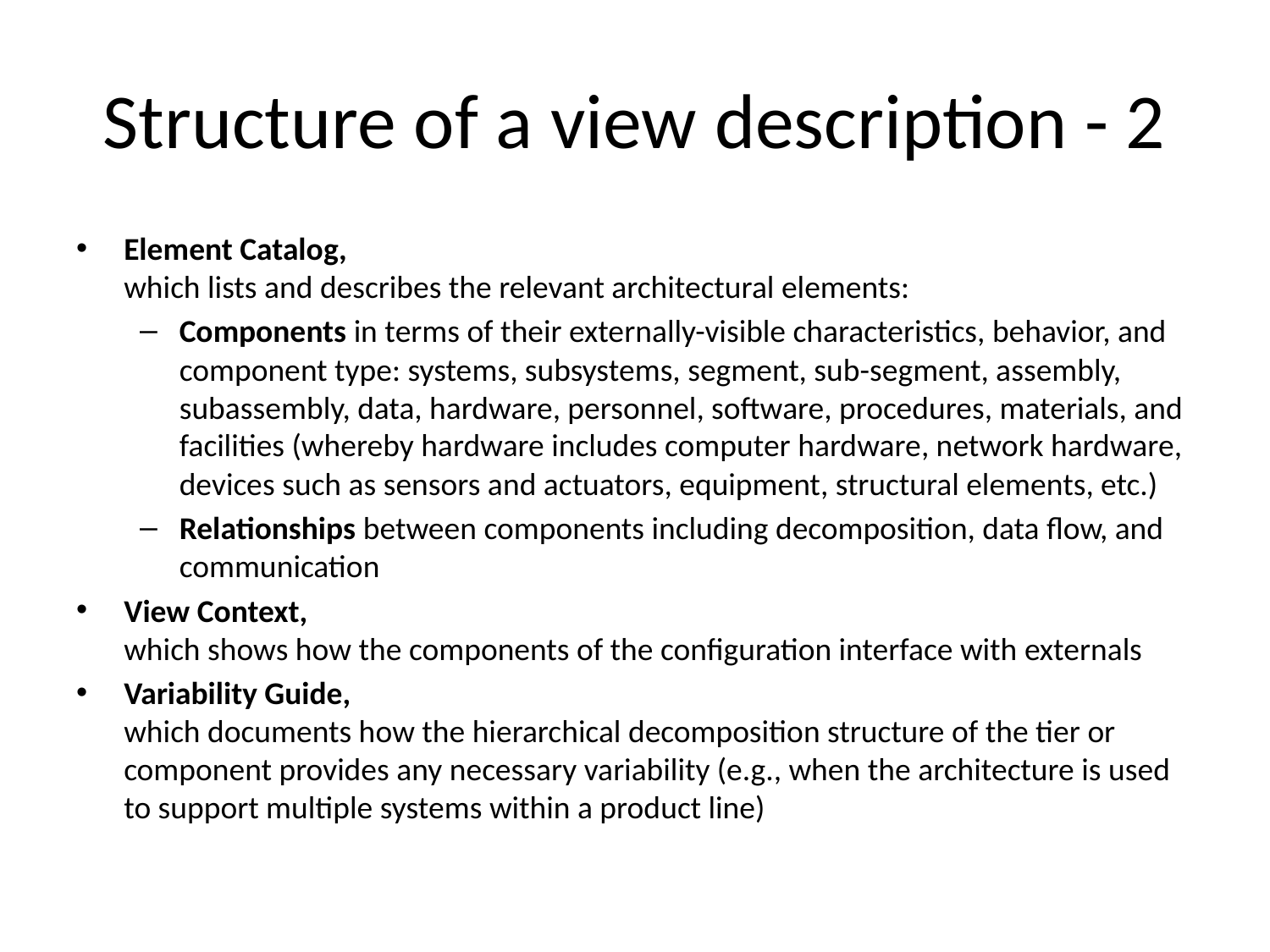

# Structure of a view description - 2
Element Catalog,
which lists and describes the relevant architectural elements:
Components in terms of their externally-visible characteristics, behavior, and component type: systems, subsystems, segment, sub-segment, assembly, subassembly, data, hardware, personnel, software, procedures, materials, and facilities (whereby hardware includes computer hardware, network hardware, devices such as sensors and actuators, equipment, structural elements, etc.)
Relationships between components including decomposition, data flow, and communication
View Context,
which shows how the components of the configuration interface with externals
Variability Guide,
which documents how the hierarchical decomposition structure of the tier or component provides any necessary variability (e.g., when the architecture is used to support multiple systems within a product line)